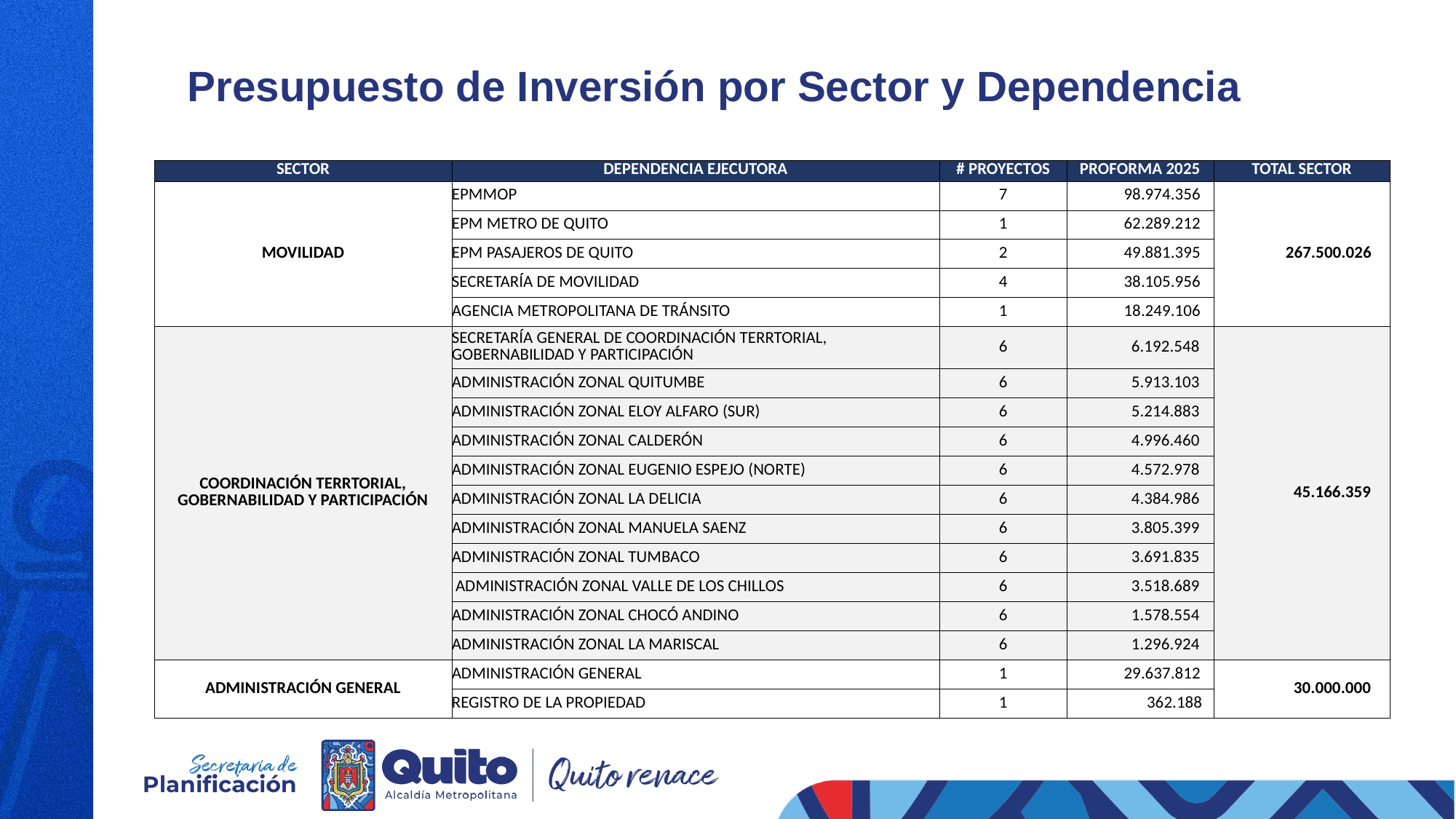

# Presupuesto de Inversión por Sector y Dependencia
| SECTOR | DEPENDENCIA EJECUTORA | # PROYECTOS | PROFORMA 2025 | TOTAL SECTOR |
| --- | --- | --- | --- | --- |
| MOVILIDAD | EPMMOP | 7 | 98.974.356 | 267.500.026 |
|  | EPM METRO DE QUITO | 1 | 62.289.212 |  |
|  | EPM PASAJEROS DE QUITO | 2 | 49.881.395 |  |
|  | SECRETARÍA DE MOVILIDAD | 4 | 38.105.956 |  |
|  | AGENCIA METROPOLITANA DE TRÁNSITO | 1 | 18.249.106 |  |
| COORDINACIÓN TERRTORIAL, GOBERNABILIDAD Y PARTICIPACIÓN | SECRETARÍA GENERAL DE COORDINACIÓN TERRTORIAL, GOBERNABILIDAD Y PARTICIPACIÓN | 6 | 6.192.548 | 45.166.359 |
|  | ADMINISTRACIÓN ZONAL QUITUMBE | 6 | 5.913.103 |  |
|  | ADMINISTRACIÓN ZONAL ELOY ALFARO (SUR) | 6 | 5.214.883 |  |
|  | ADMINISTRACIÓN ZONAL CALDERÓN | 6 | 4.996.460 |  |
|  | ADMINISTRACIÓN ZONAL EUGENIO ESPEJO (NORTE) | 6 | 4.572.978 |  |
|  | ADMINISTRACIÓN ZONAL LA DELICIA | 6 | 4.384.986 |  |
|  | ADMINISTRACIÓN ZONAL MANUELA SAENZ | 6 | 3.805.399 |  |
|  | ADMINISTRACIÓN ZONAL TUMBACO | 6 | 3.691.835 |  |
|  | ADMINISTRACIÓN ZONAL VALLE DE LOS CHILLOS | 6 | 3.518.689 |  |
|  | ADMINISTRACIÓN ZONAL CHOCÓ ANDINO | 6 | 1.578.554 |  |
|  | ADMINISTRACIÓN ZONAL LA MARISCAL | 6 | 1.296.924 |  |
| ADMINISTRACIÓN GENERAL | ADMINISTRACIÓN GENERAL | 1 | 29.637.812 | 30.000.000 |
|  | REGISTRO DE LA PROPIEDAD | 1 | 362.188 |  |